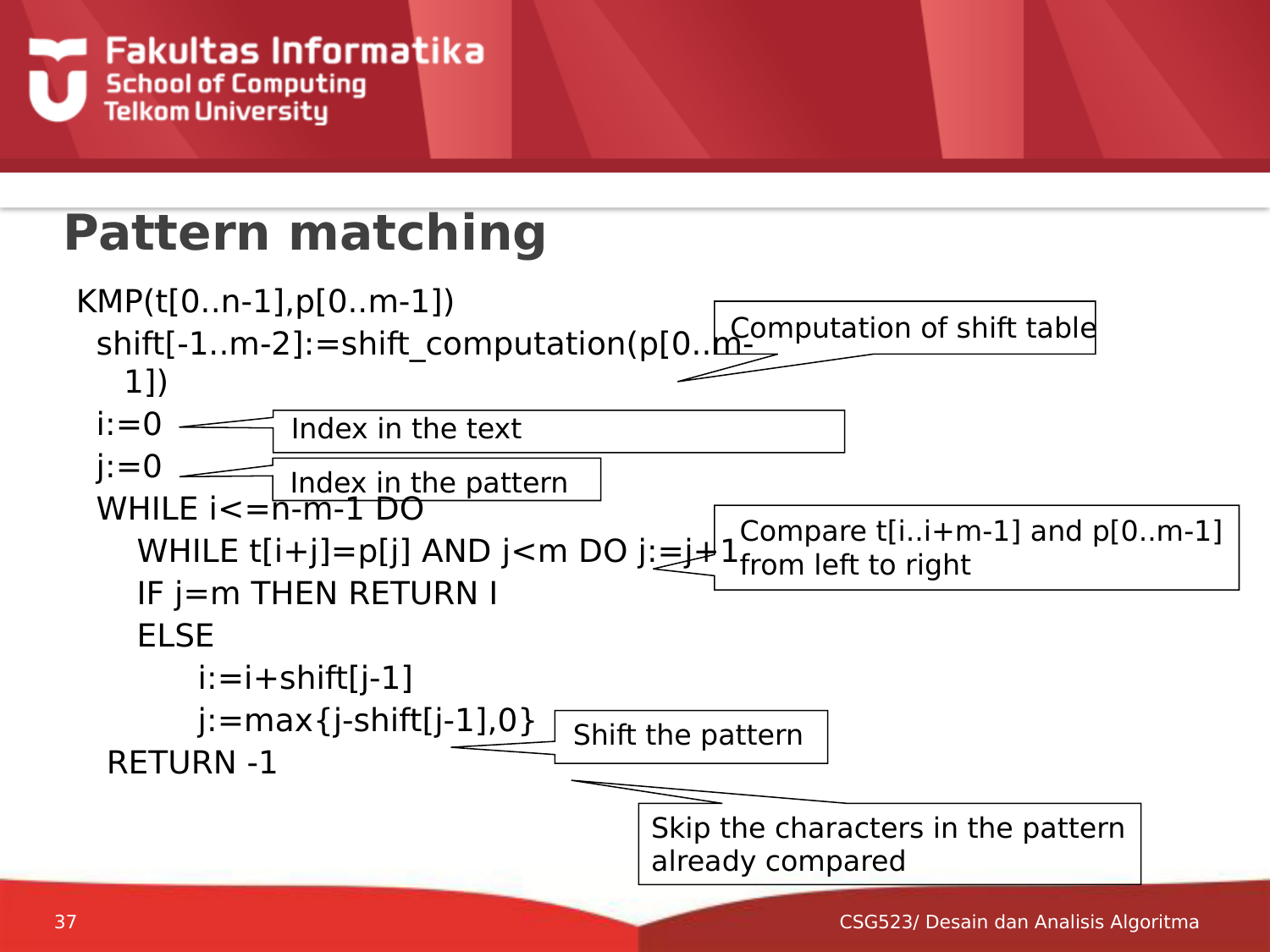

# Pattern matching
KMP(t[0..n-1],p[0..m-1])
  shift[-1..m-2]:=shift_computation(p[0..m-1])
  i:=0
  j:=0
  WHILE i<=n-m-1 DO
      WHILE t[i+j]=p[j] AND j<m DO j:=j+1
      IF j=m THEN RETURN I
      ELSE
            i:=i+shift[j-1]
            j:=max{j-shift[j-1],0}
   RETURN -1

Computation of shift table
Index in the text

Index in the pattern

Compare t[i..i+m-1] and p[0..m-1]
from left to right

Shift the pattern
Skip the characters in the pattern already compared

CSG523/ Desain dan Analisis Algoritma
37